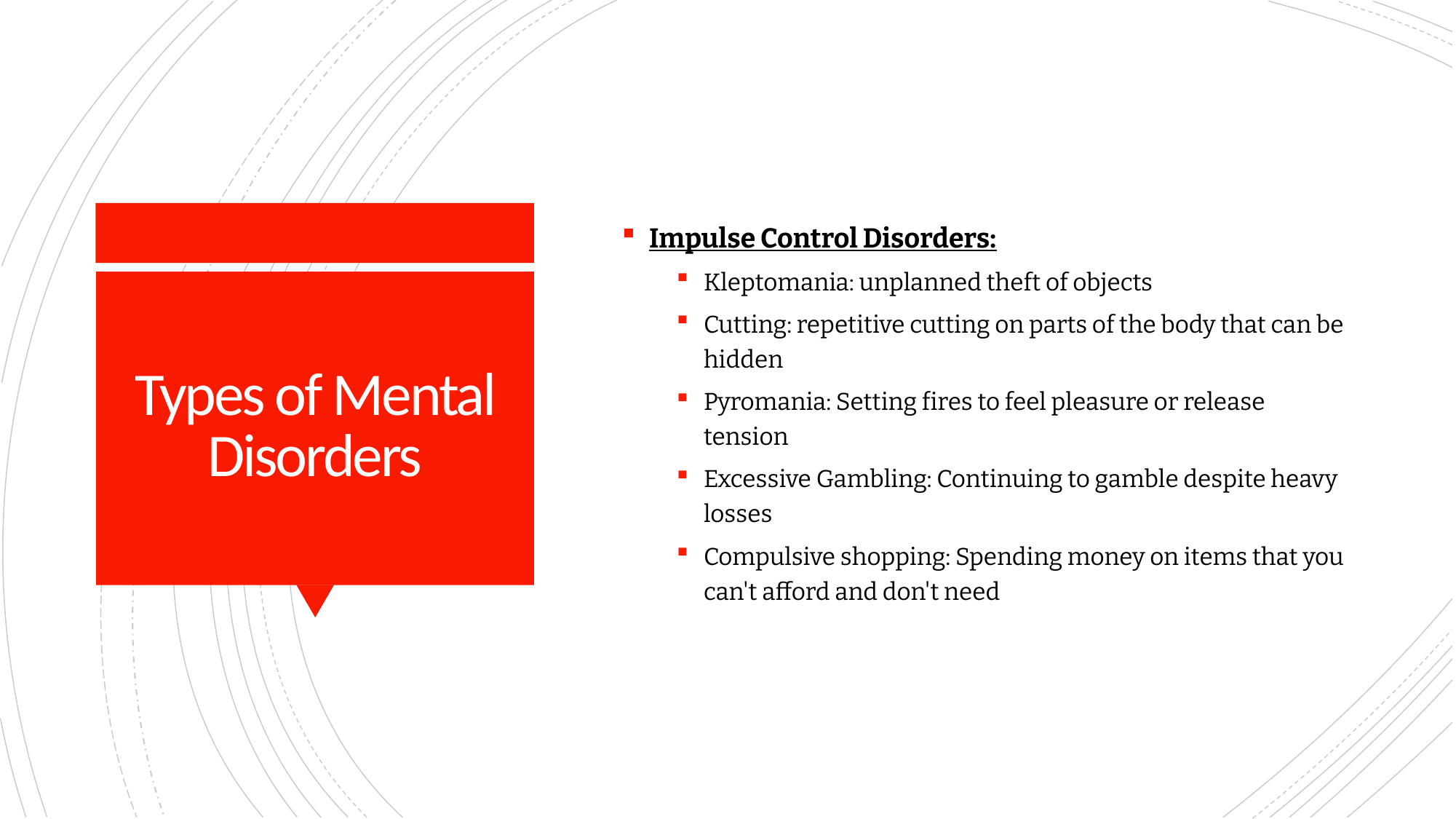

Impulse Control Disorders:
Kleptomania: unplanned theft of objects
Cutting: repetitive cutting on parts of the body that can be hidden
Pyromania: Setting fires to feel pleasure or release tension
Excessive Gambling: Continuing to gamble despite heavy losses
Compulsive shopping: Spending money on items that you can't afford and don't need
# Types of Mental Disorders